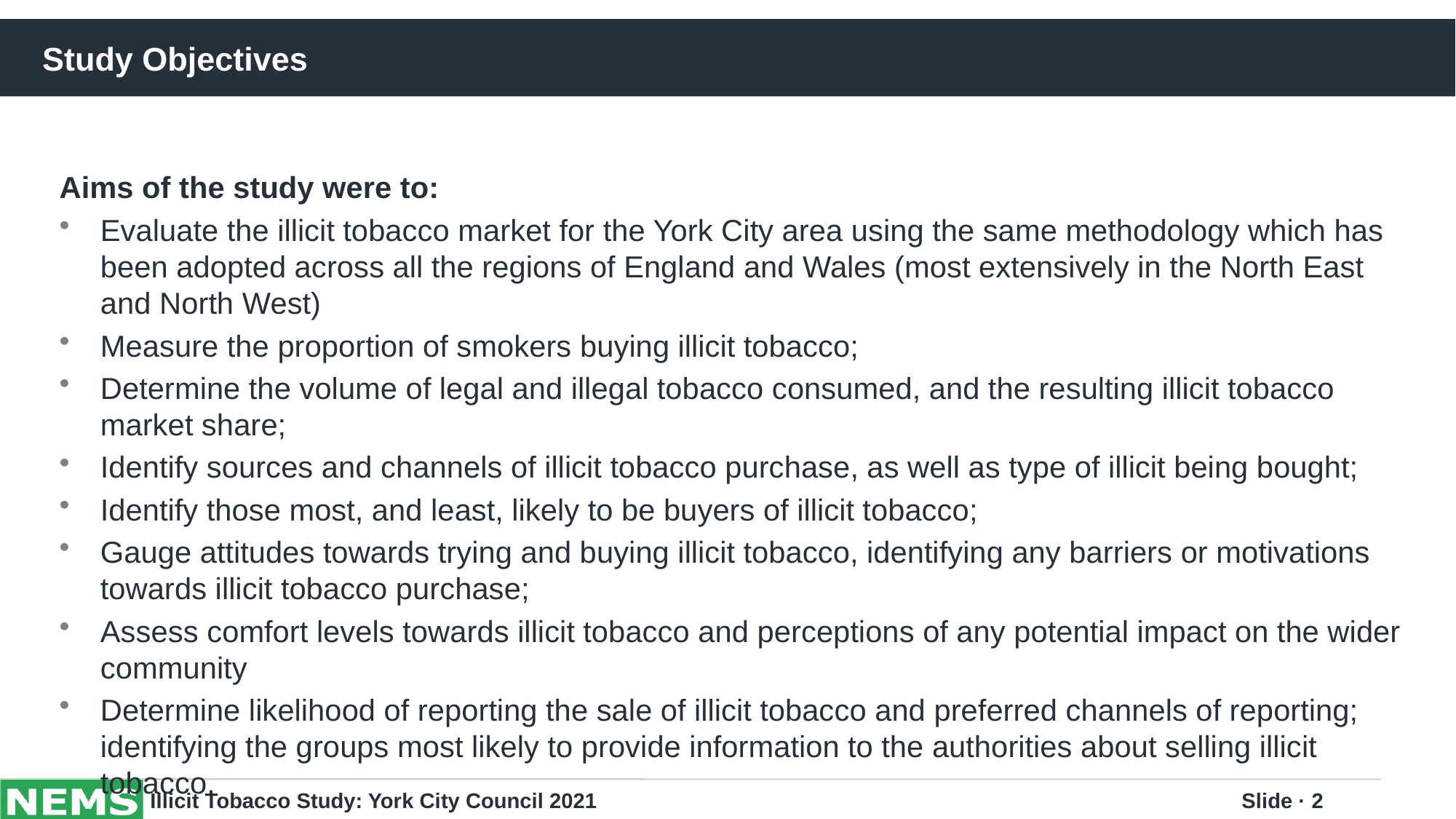

# Study Objectives

Aims of the study were to:
Evaluate the illicit tobacco market for the York City area using the same methodology which has been adopted across all the regions of England and Wales (most extensively in the North East and North West)
Measure the proportion of smokers buying illicit tobacco;
Determine the volume of legal and illegal tobacco consumed, and the resulting illicit tobacco market share;
Identify sources and channels of illicit tobacco purchase, as well as type of illicit being bought;
Identify those most, and least, likely to be buyers of illicit tobacco;
Gauge attitudes towards trying and buying illicit tobacco, identifying any barriers or motivations towards illicit tobacco purchase;
Assess comfort levels towards illicit tobacco and perceptions of any potential impact on the wider community
Determine likelihood of reporting the sale of illicit tobacco and preferred channels of reporting; identifying the groups most likely to provide information to the authorities about selling illicit tobacco.